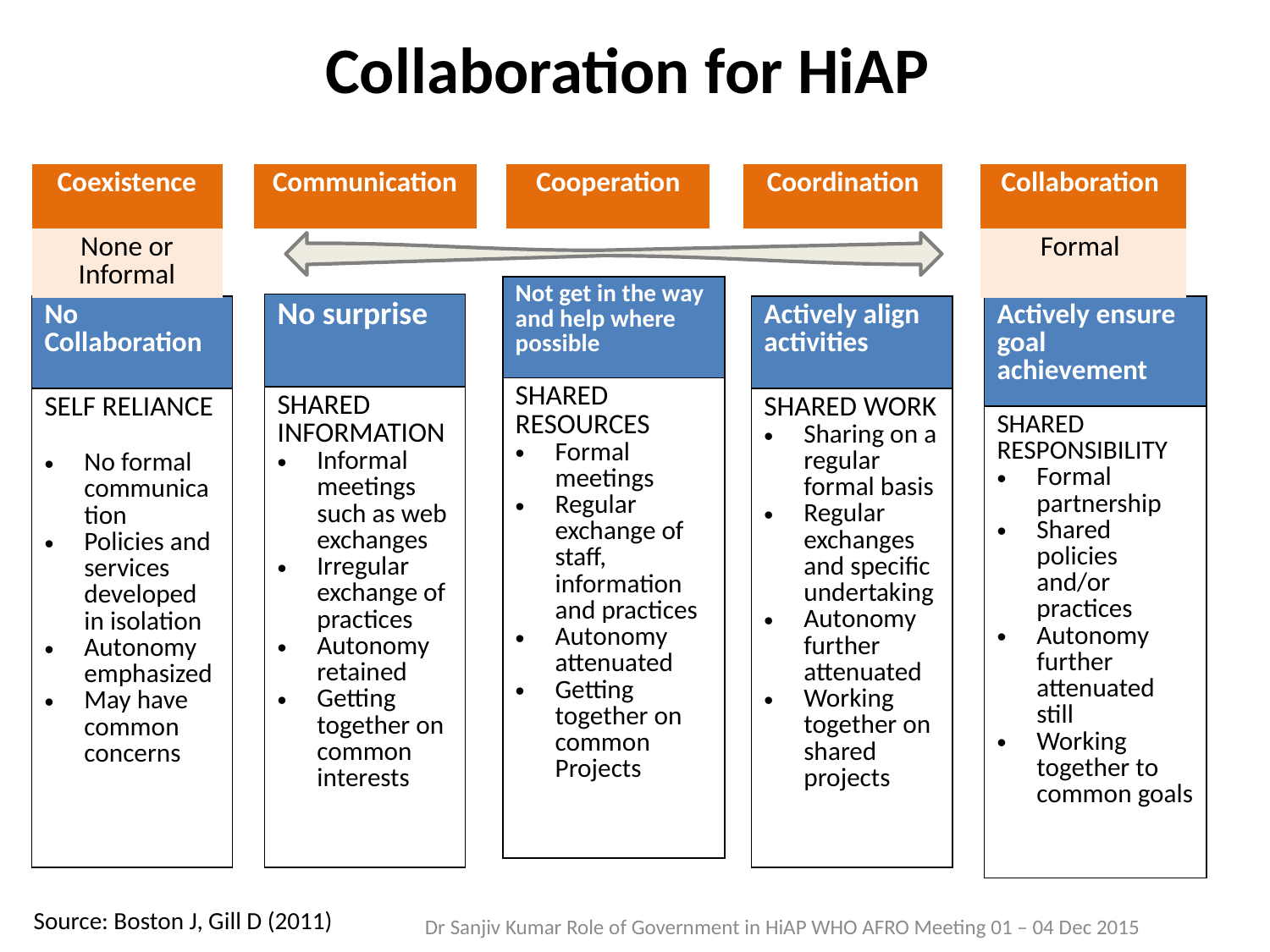

# Collaboration for HiAP
| Coexistence |  | Communication |  | Cooperation |  | Coordination |  | Collaboration |
| --- | --- | --- | --- | --- | --- | --- | --- | --- |
| None or Informal |  |  |  |  |  |  |  | Formal |

| Not get in the way and help where possible |
| --- |
| SHARED RESOURCES Formal meetings Regular exchange of staff, information and practices Autonomy attenuated Getting together on common Projects |
| No surprise |
| --- |
| SHARED INFORMATION Informal meetings such as web exchanges Irregular exchange of practices Autonomy retained Getting together on common interests |
| No Collaboration |
| --- |
| SELF RELIANCE No formal communication Policies and services developed in isolation Autonomy emphasized May have common concerns |
| Actively align activities |
| --- |
| SHARED WORK Sharing on a regular formal basis Regular exchanges and specific undertaking Autonomy further attenuated Working together on shared projects |
| Actively ensure goal achievement |
| --- |
| SHARED RESPONSIBILITY Formal partnership Shared policies and/or practices Autonomy further attenuated still Working together to common goals |
Source: Boston J, Gill D (2011)
Dr Sanjiv Kumar Role of Government in HiAP WHO AFRO Meeting 01 – 04 Dec 2015